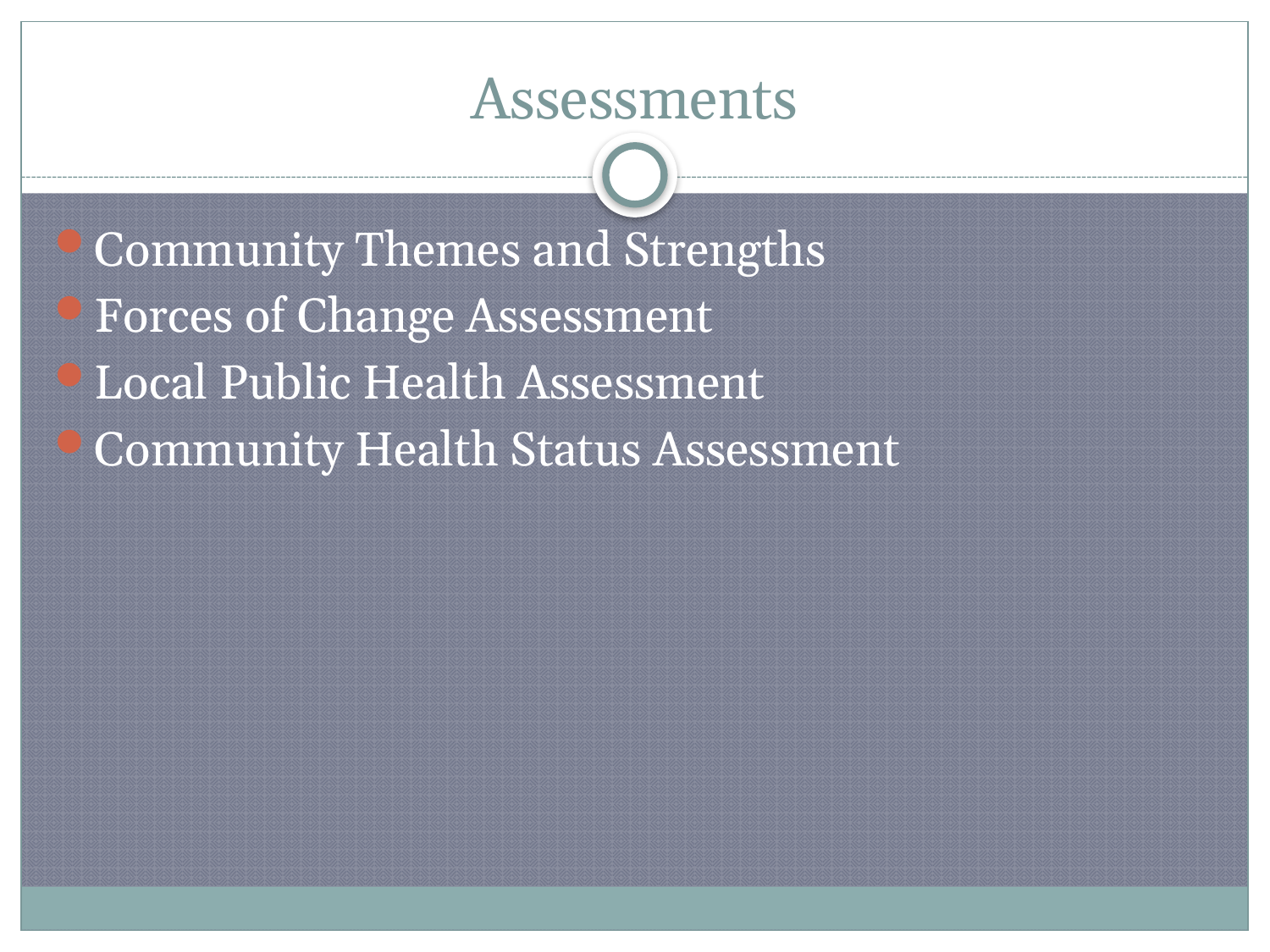

# Assessments
Community Themes and Strengths
Forces of Change Assessment
Local Public Health Assessment
Community Health Status Assessment